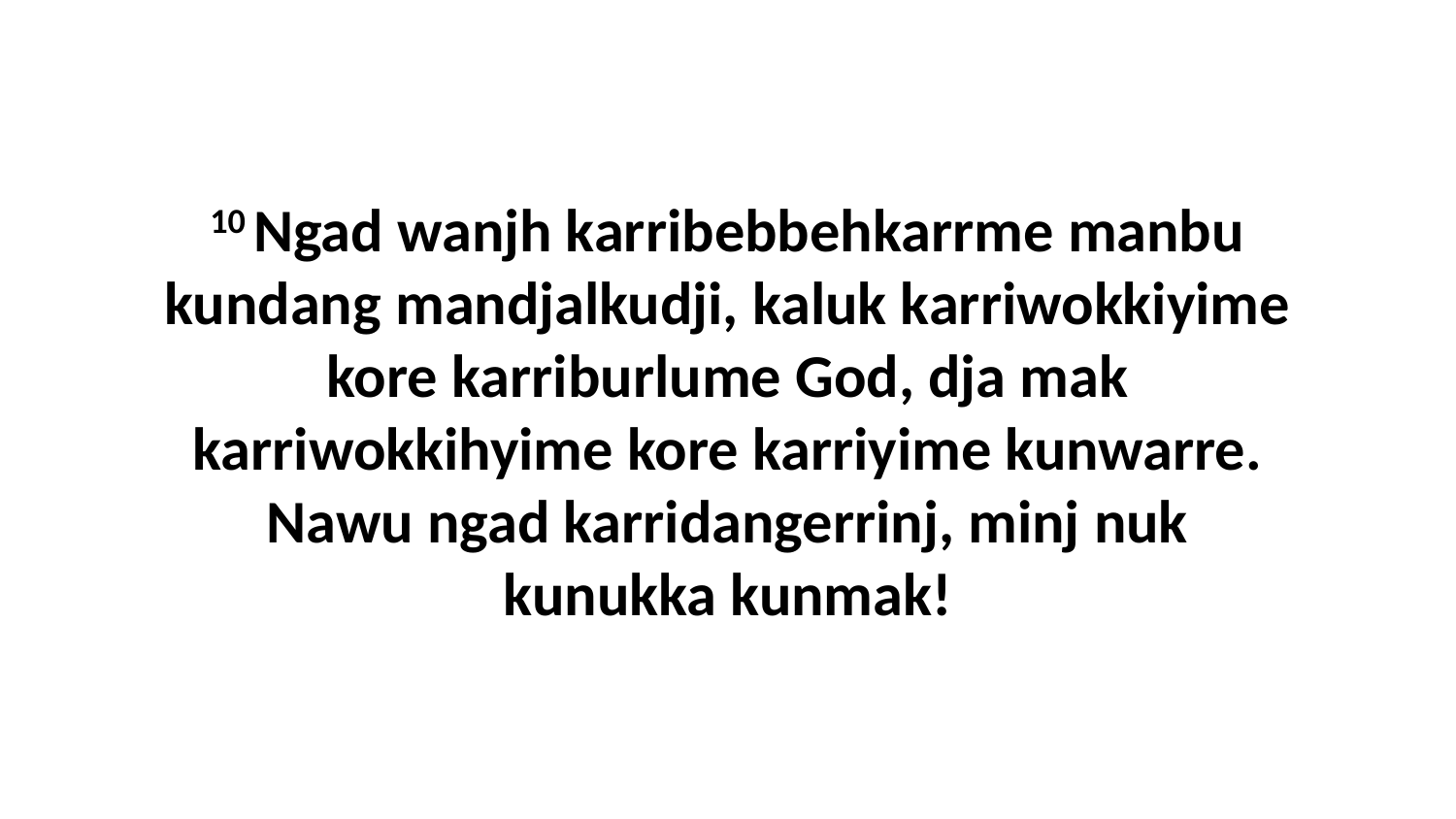

10 Ngad wanjh karribebbehkarrme manbu kundang mandjalkudji, kaluk karriwokkiyime kore karriburlume God, dja mak karriwokkihyime kore karriyime kunwarre. Nawu ngad karridangerrinj, minj nuk kunukka kunmak!